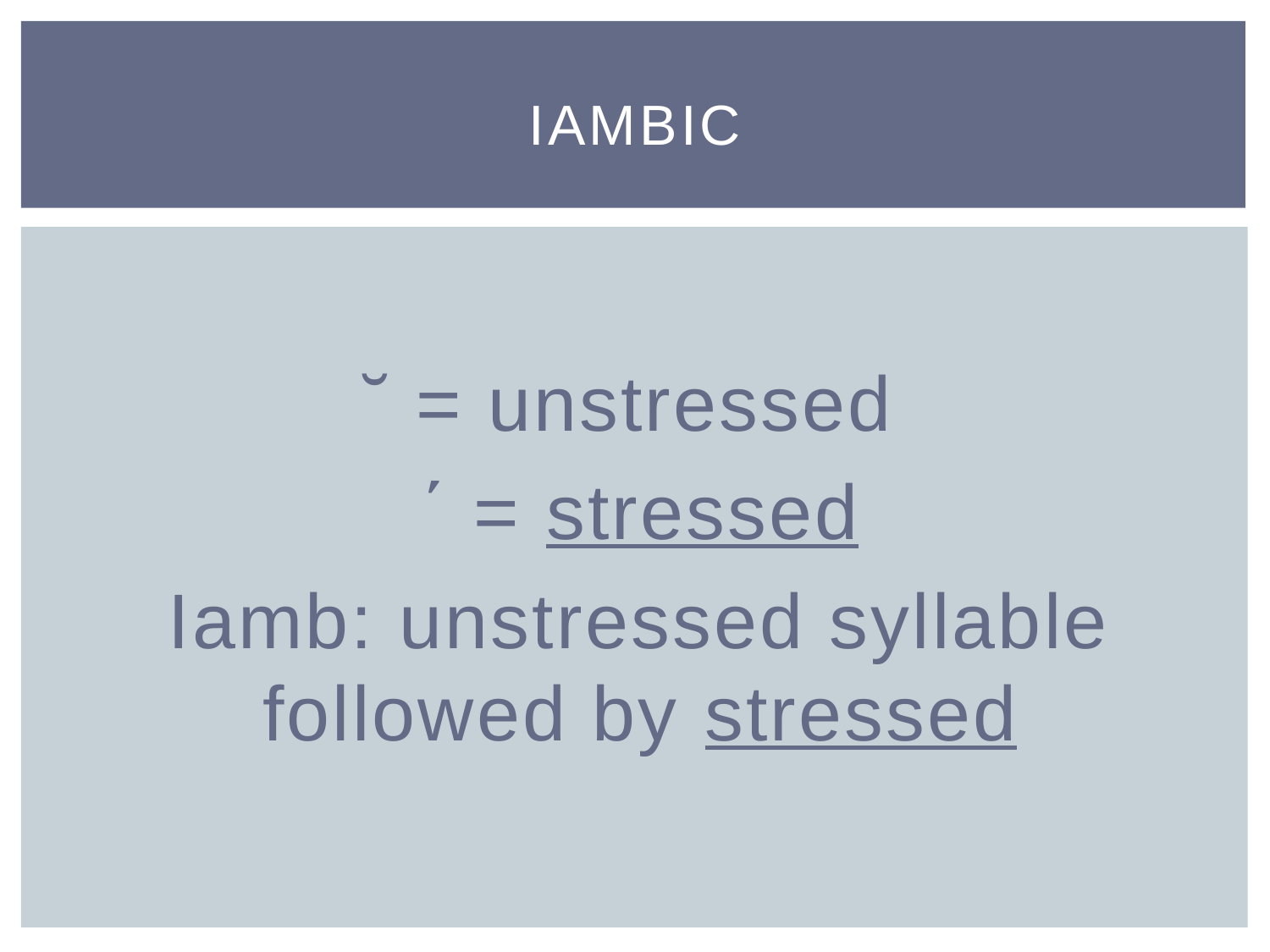

# Iambic

˘ = unstressed
΄ = stressed
Iamb: unstressed syllable followed by stressed